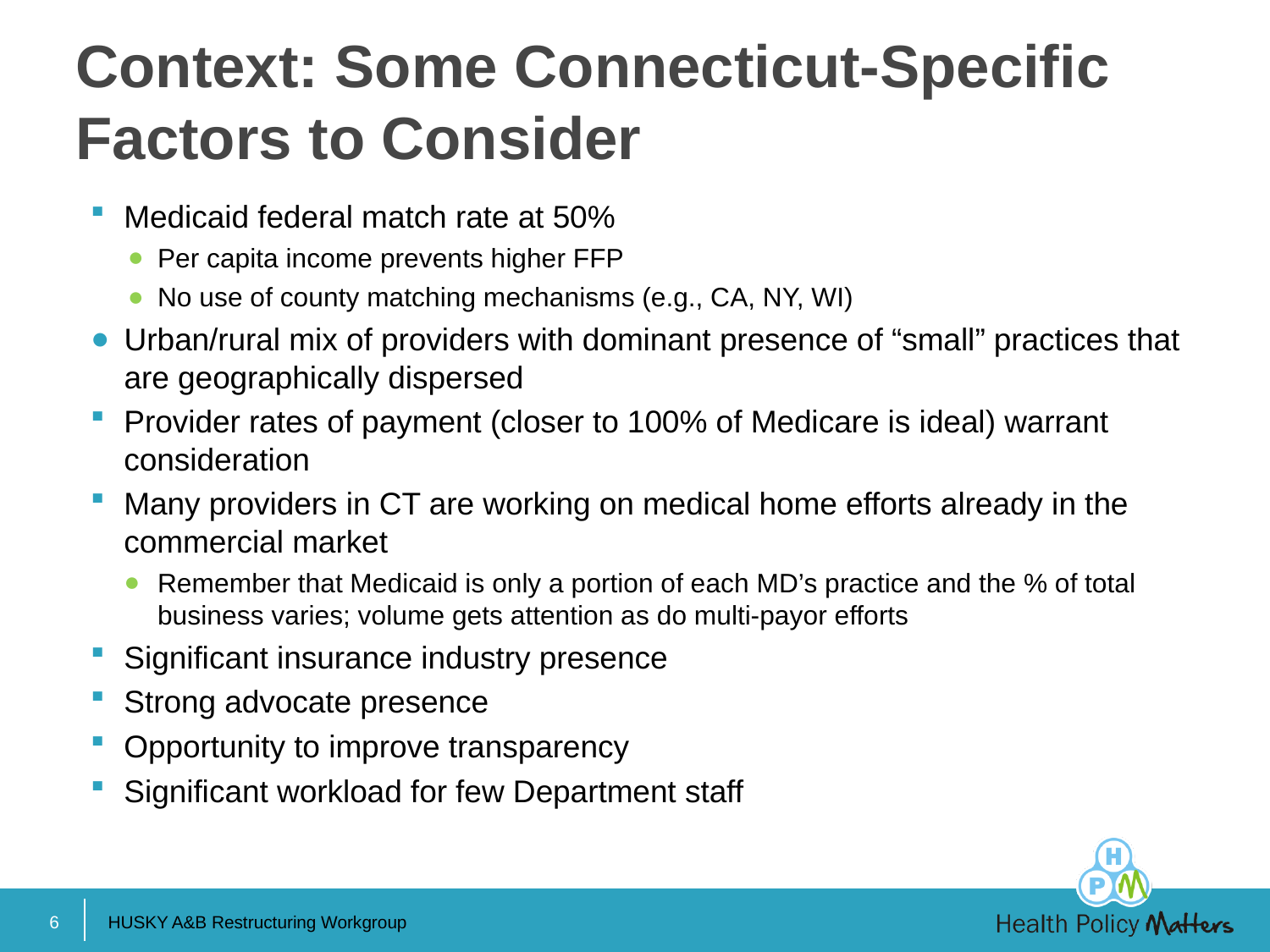

# Context: Some Connecticut-Specific Factors to Consider
Medicaid federal match rate at 50%
Per capita income prevents higher FFP
No use of county matching mechanisms (e.g., CA, NY, WI)
Urban/rural mix of providers with dominant presence of “small” practices that are geographically dispersed
Provider rates of payment (closer to 100% of Medicare is ideal) warrant consideration
Many providers in CT are working on medical home efforts already in the commercial market
Remember that Medicaid is only a portion of each MD’s practice and the % of total business varies; volume gets attention as do multi-payor efforts
Significant insurance industry presence
Strong advocate presence
Opportunity to improve transparency
Significant workload for few Department staff
6
HUSKY A&B Restructuring Workgroup